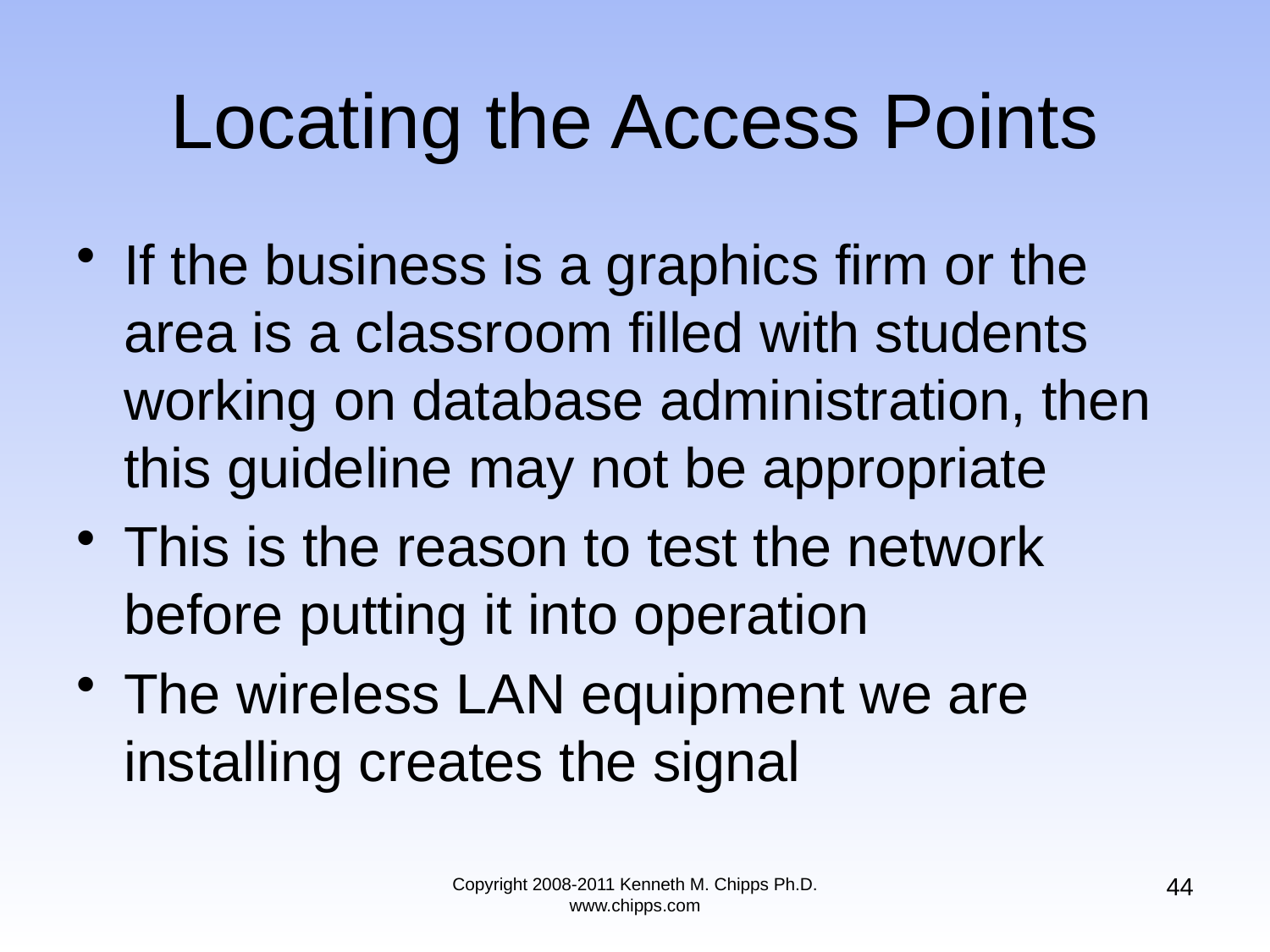

# Locating the Access Points
If the business is a graphics firm or the area is a classroom filled with students working on database administration, then this guideline may not be appropriate
This is the reason to test the network before putting it into operation
The wireless LAN equipment we are installing creates the signal
44
Copyright 2008-2011 Kenneth M. Chipps Ph.D. www.chipps.com